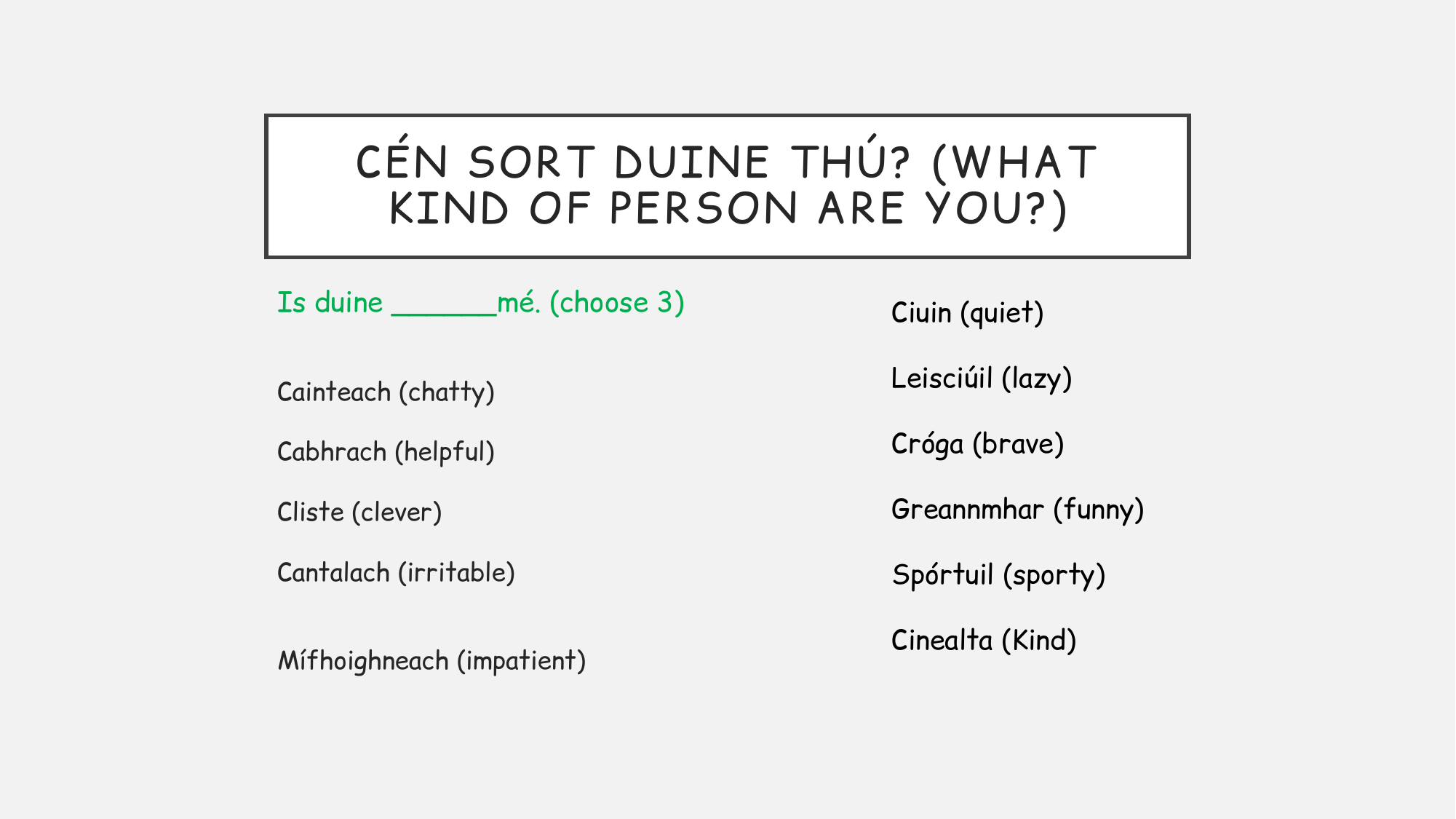

# Cén sort duine thú? (what kind of person are you?)
Is duine ______mé. (choose 3)

Cainteach (chatty)
Cabhrach (helpful)
Cliste (clever)
Cantalach (irritable)

Mífhoighneach (impatient)

Ciuin (quiet)

Leisciúil (lazy)
Cróga (brave)
Greannmhar (funny)
Spórtuil (sporty)
Cinealta (Kind)